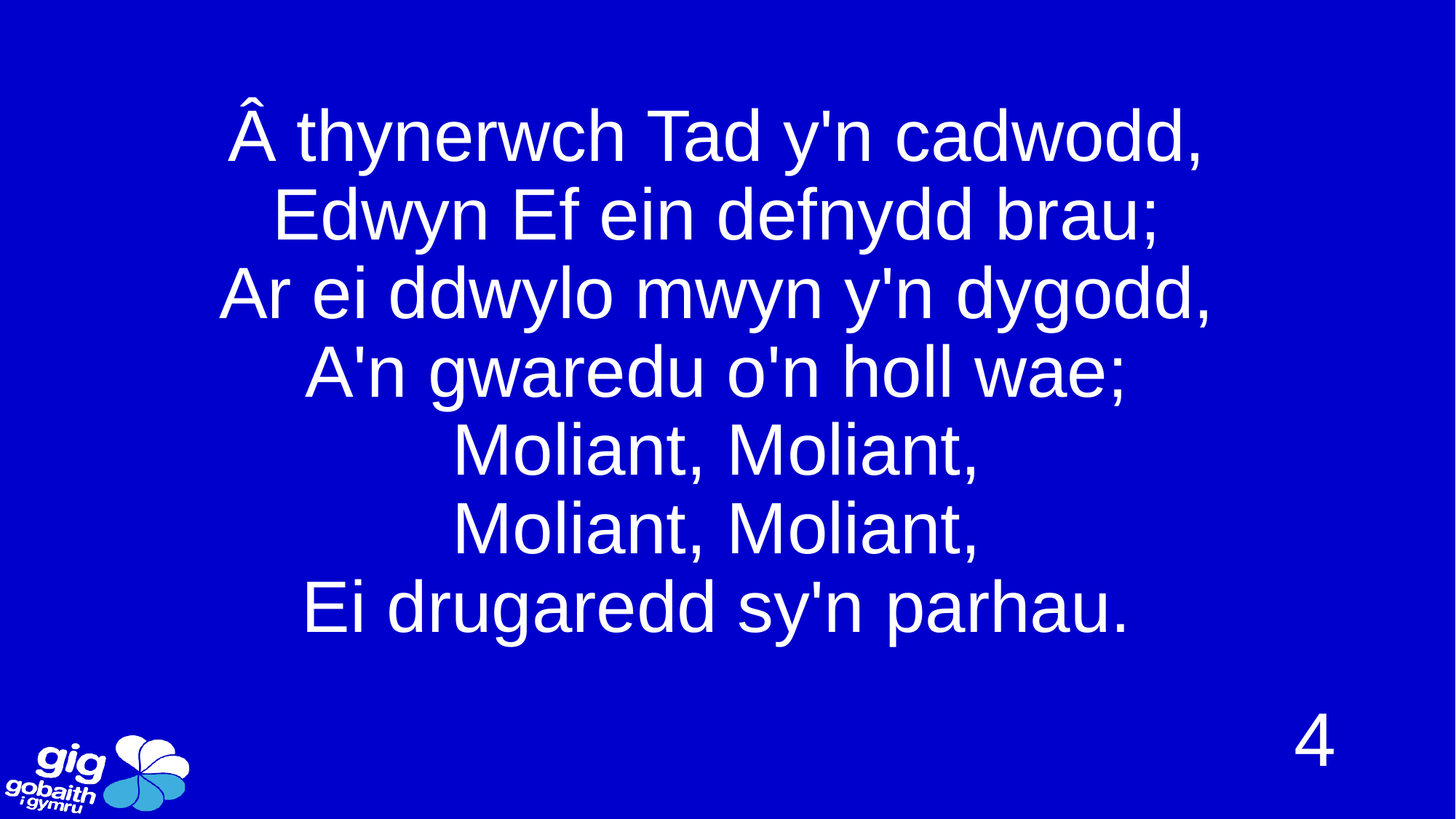

# Â thynerwch Tad y'n cadwodd, Edwyn Ef ein defnydd brau; Ar ei ddwylo mwyn y'n dygodd, A'n gwaredu o'n holl wae; Moliant, Moliant, Moliant, Moliant, Ei drugaredd sy'n parhau.
4